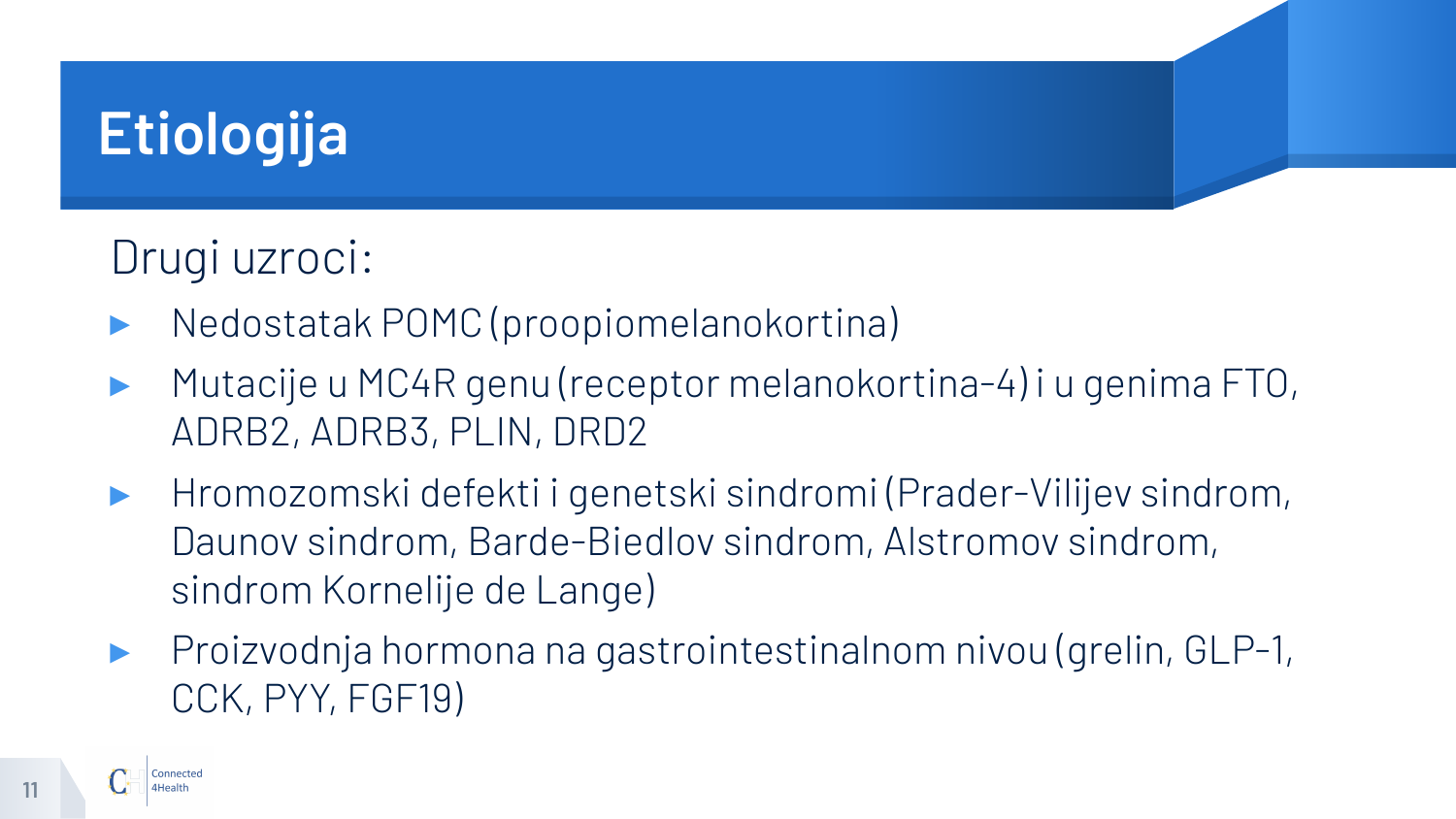

# Etiologija
Drugi uzroci:
Nedostatak POMC (proopiomelanokortina)
Mutacije u MC4R genu (receptor melanokortina-4) i u genima FTO, ADRB2, ADRB3, PLIN, DRD2
Hromozomski defekti i genetski sindromi (Prader-Vilijev sindrom, Daunov sindrom, Barde-Biedlov sindrom, Alstromov sindrom, sindrom Kornelije de Lange)
Proizvodnja hormona na gastrointestinalnom nivou (grelin, GLP-1, CCK, PYY, FGF19)
11